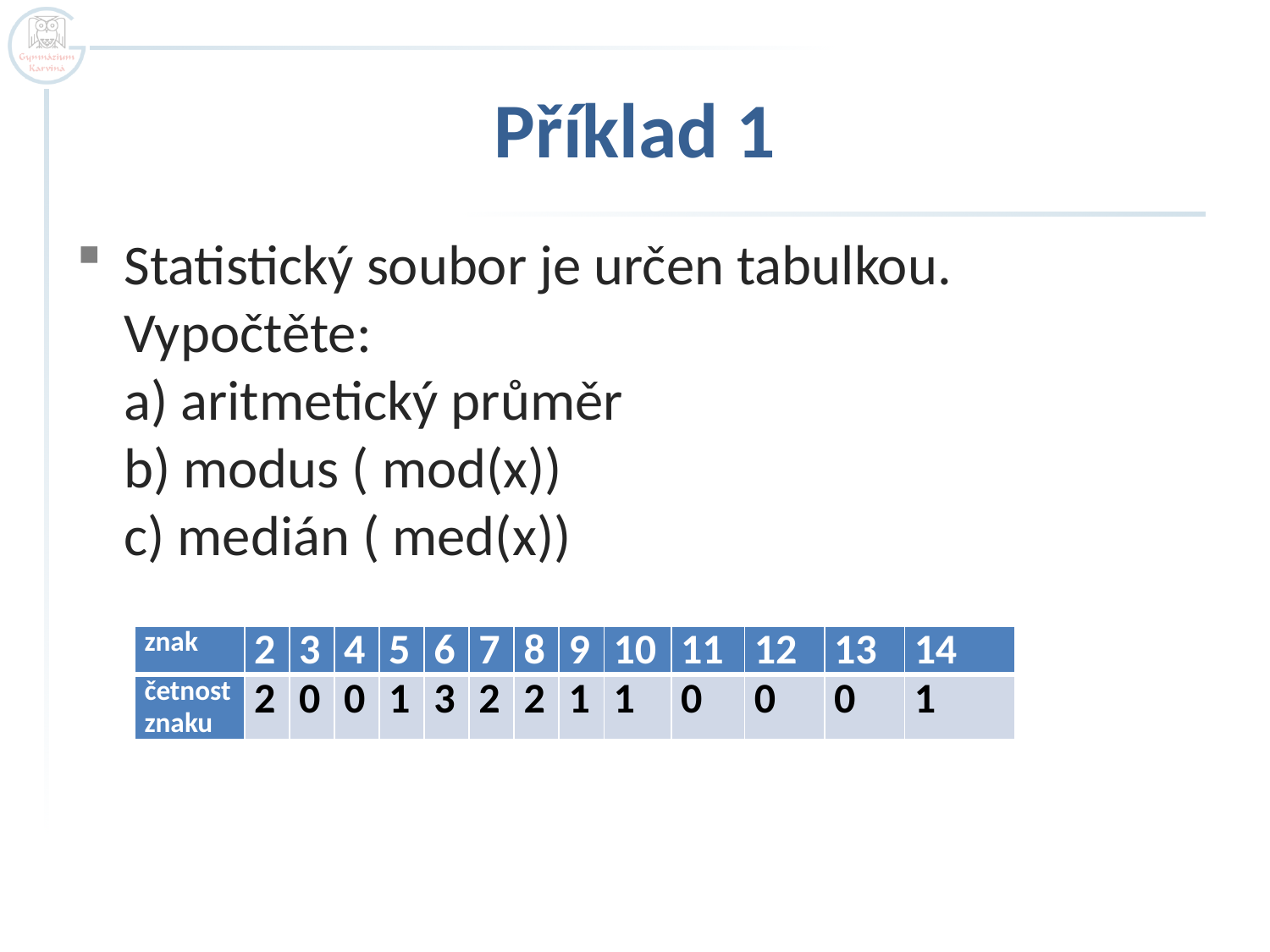

# Příklad 1
Statistický soubor je určen tabulkou.
Vypočtěte:
a) aritmetický průměr
b) modus ( mod(x))
c) medián ( med(x))

| znak | 2 | 3 | 4 | 5 | 6 | 7 | 8 | 9 | 10 | 11 | 12 | 13 | 14 |
| --- | --- | --- | --- | --- | --- | --- | --- | --- | --- | --- | --- | --- | --- |
| četnost znaku | 2 | 0 | 0 | 1 | 3 | 2 | 2 | 1 | 1 | 0 | 0 | 0 | 1 |